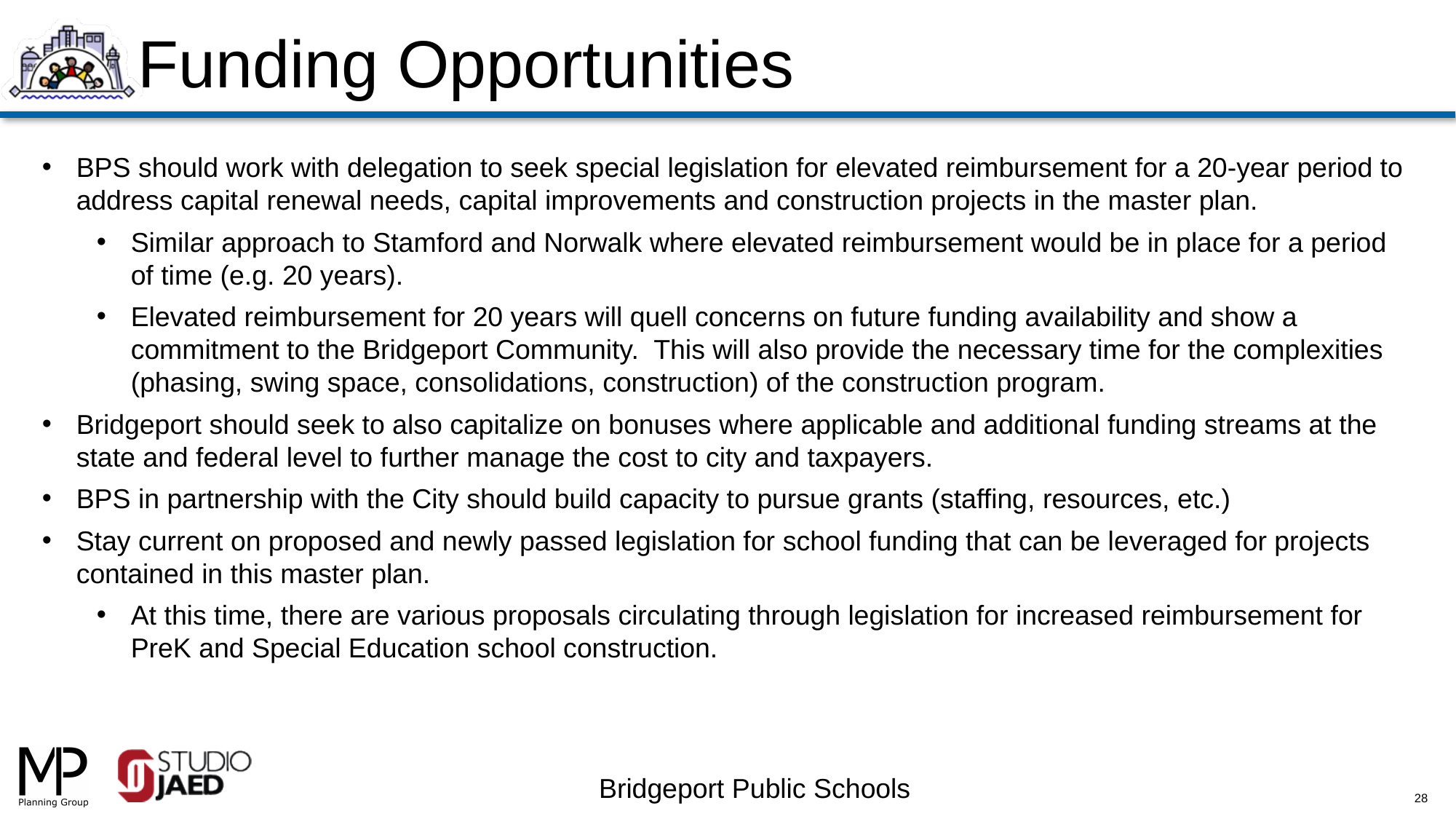

Funding Opportunities
BPS should work with delegation to seek special legislation for elevated reimbursement for a 20-year period to address capital renewal needs, capital improvements and construction projects in the master plan.
Similar approach to Stamford and Norwalk where elevated reimbursement would be in place for a period of time (e.g. 20 years).
Elevated reimbursement for 20 years will quell concerns on future funding availability and show a commitment to the Bridgeport Community.  This will also provide the necessary time for the complexities (phasing, swing space, consolidations, construction) of the construction program.
Bridgeport should seek to also capitalize on bonuses where applicable and additional funding streams at the state and federal level to further manage the cost to city and taxpayers.
BPS in partnership with the City should build capacity to pursue grants (staffing, resources, etc.)
Stay current on proposed and newly passed legislation for school funding that can be leveraged for projects contained in this master plan.
At this time, there are various proposals circulating through legislation for increased reimbursement for PreK and Special Education school construction.
28